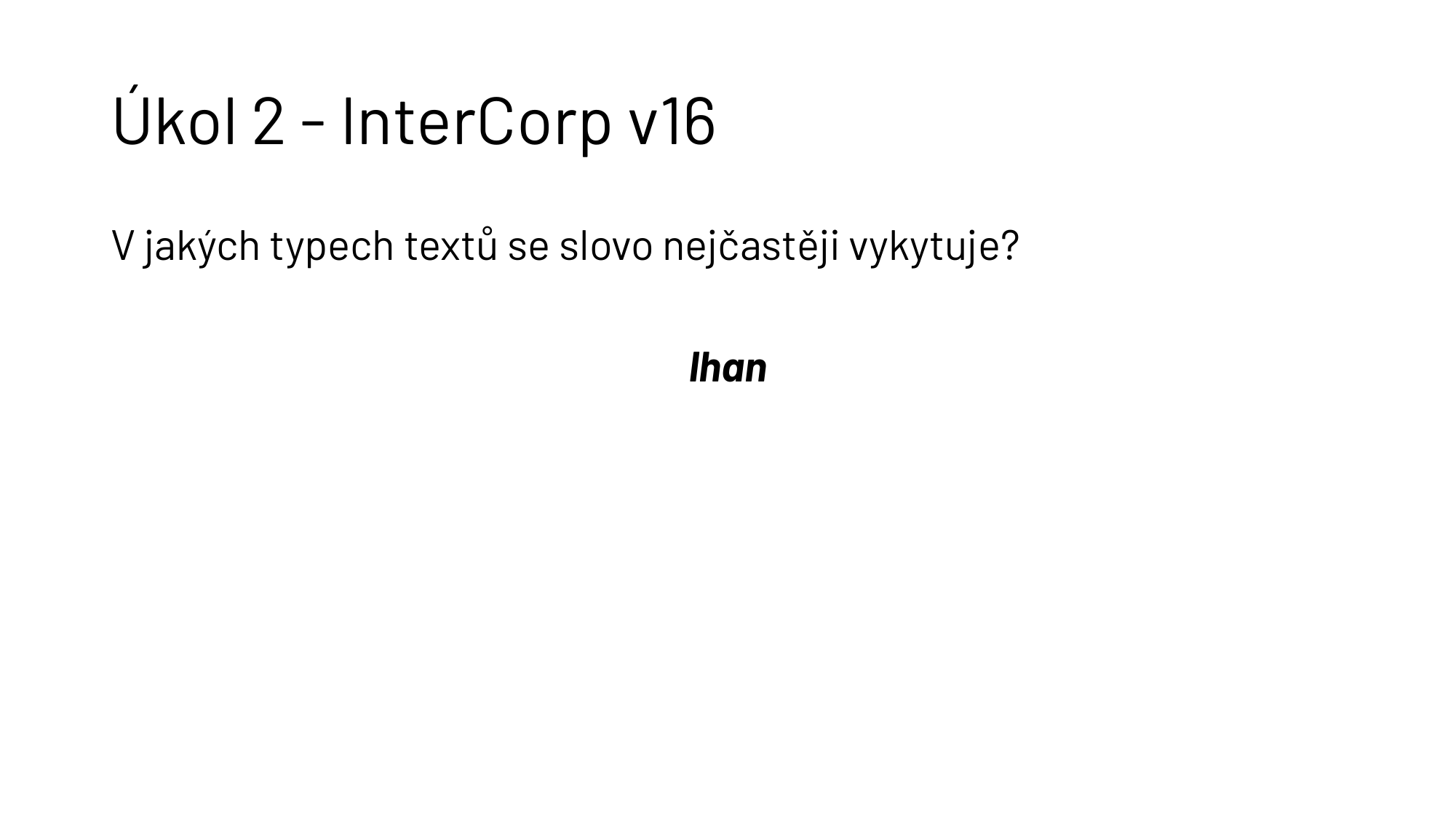

# Úkol 2 - InterCorp v16
V jakých typech textů se slovo nejčastěji vykytuje?

Ihan